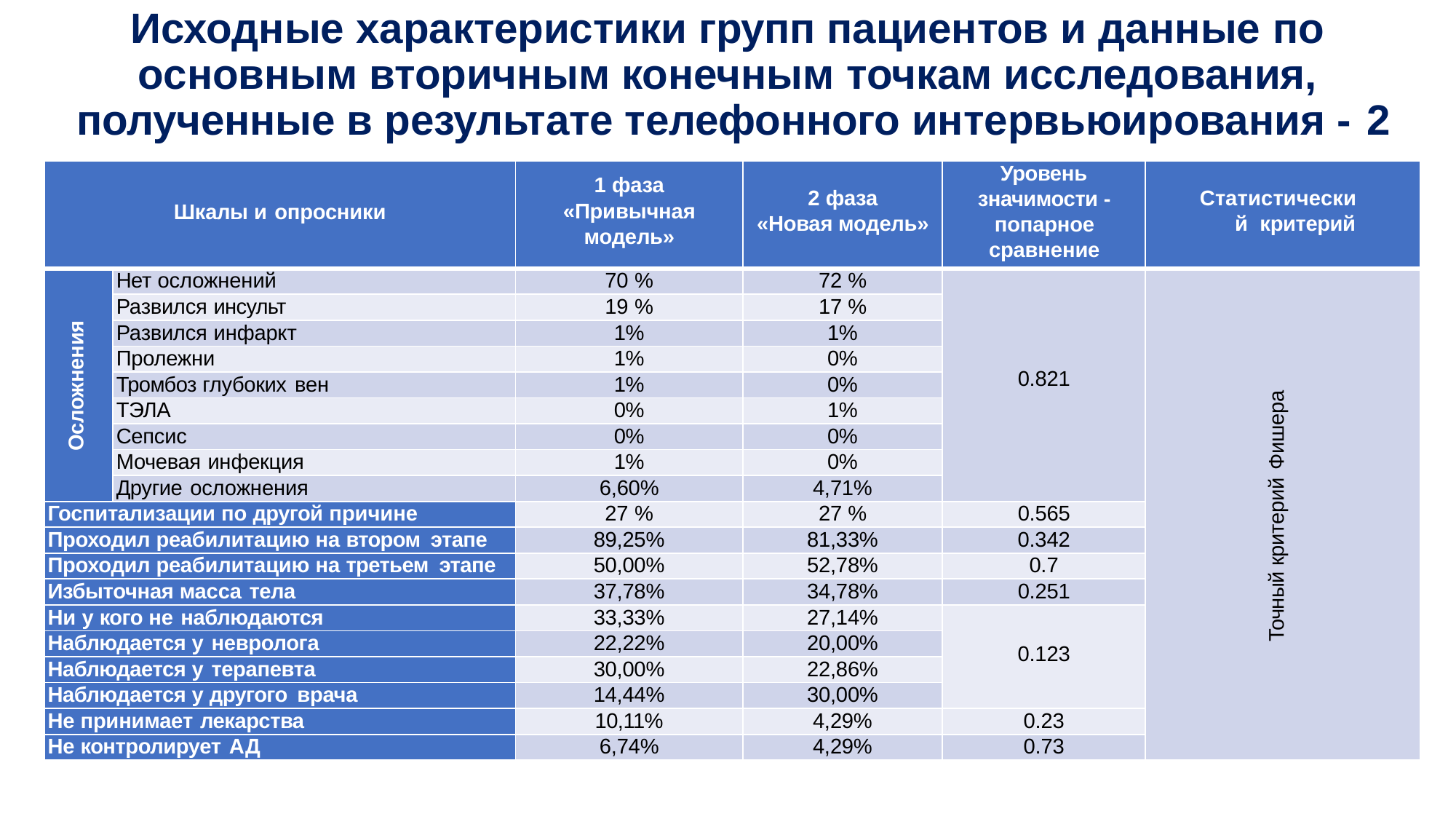

# Исходные характеристики групп пациентов и данные по  основным вторичным конечным точкам исследования,  полученные в результате телефонного интервьюирования - 2
| Шкалы и опросники |  | 1 фаза «Привычная модель» | 2 фаза «Новая модель» | Уровень значимости - попарное сравнение | Статистический критерий |
| --- | --- | --- | --- | --- | --- |
| Осложнения | Нет осложнений | 70 % | 72 % | 0.821 | Точный критерий Фишера |
|  | Развился инсульт | 19 % | 17 % |  |  |
|  | Развился инфаркт | 1% | 1% |  |  |
|  | Пролежни | 1% | 0% |  |  |
|  | Тромбоз глубоких вен | 1% | 0% |  |  |
|  | ТЭЛА | 0% | 1% |  |  |
|  | Сепсис | 0% | 0% |  |  |
|  | Мочевая инфекция | 1% | 0% |  |  |
|  | Другие осложнения | 6,60% | 4,71% |  |  |
| Госпитализации по другой причине |  | 27 % | 27 % | 0.565 |  |
| Проходил реабилитацию на втором этапе |  | 89,25% | 81,33% | 0.342 |  |
| Проходил реабилитацию на третьем этапе |  | 50,00% | 52,78% | 0.7 |  |
| Избыточная масса тела |  | 37,78% | 34,78% | 0.251 |  |
| Ни у кого не наблюдаются |  | 33,33% | 27,14% | 0.123 |  |
| Наблюдается у невролога |  | 22,22% | 20,00% |  |  |
| Наблюдается у терапевта |  | 30,00% | 22,86% |  |  |
| Наблюдается у другого врача |  | 14,44% | 30,00% |  |  |
| Не принимает лекарства |  | 10,11% | 4,29% | 0.23 |  |
| Не контролирует АД |  | 6,74% | 4,29% | 0.73 |  |